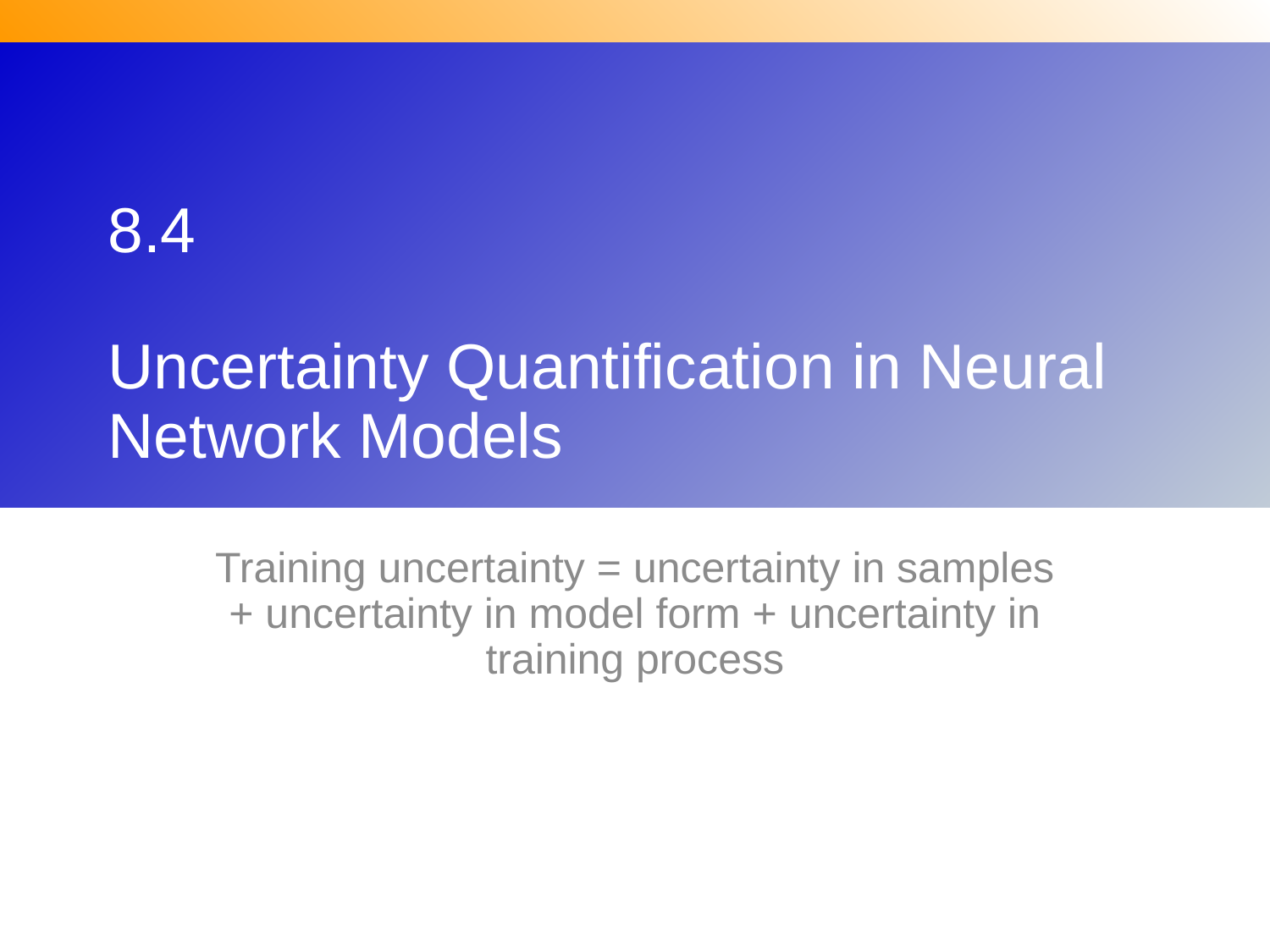

# 8.4 Uncertainty Quantification in Neural Network Models
Training uncertainty = uncertainty in samples + uncertainty in model form + uncertainty in training process